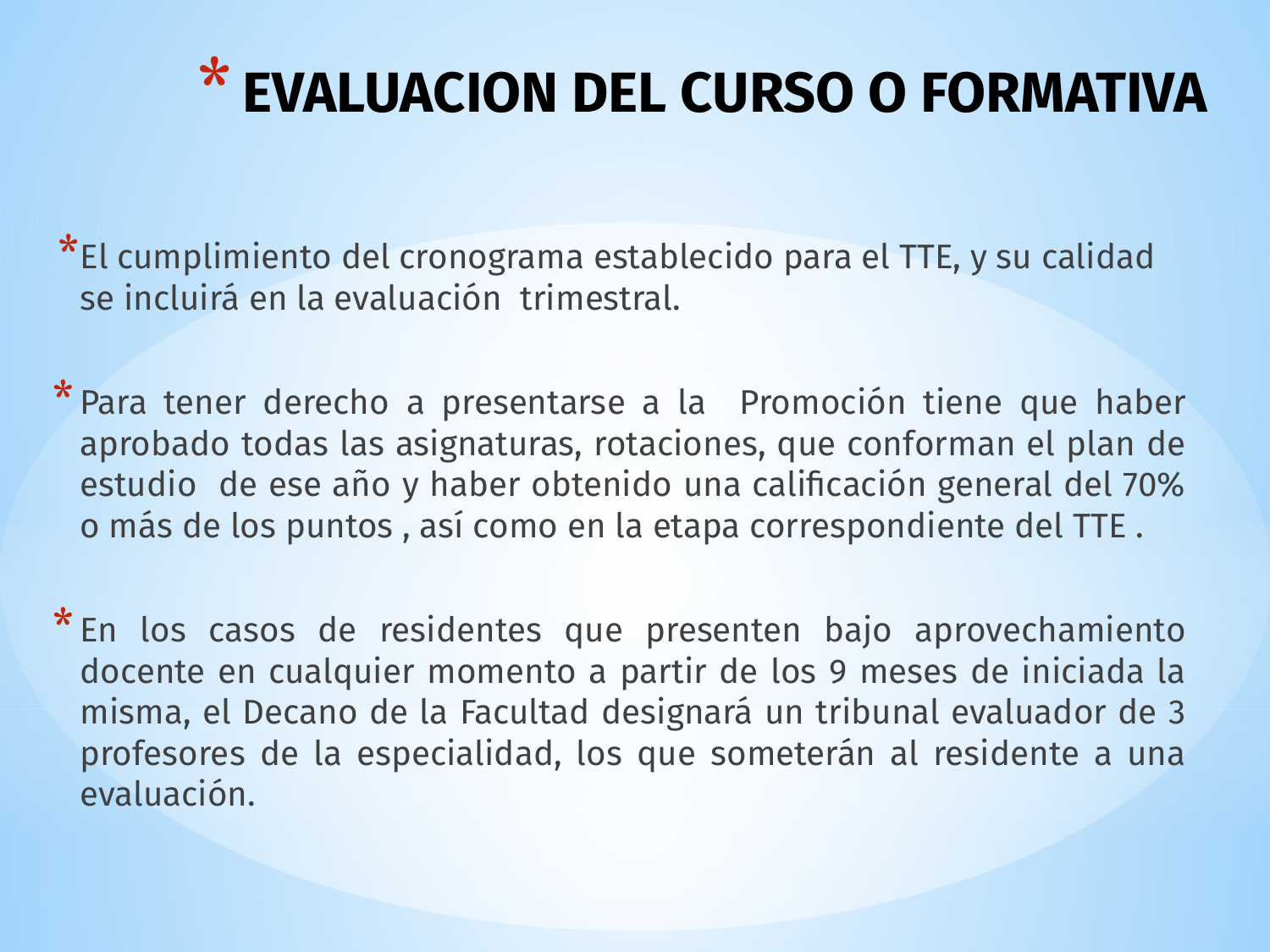

# EVALUACION DEL CURSO O FORMATIVA
El cumplimiento del cronograma establecido para el TTE, y su calidad se incluirá en la evaluación  trimestral.

Para tener derecho a presentarse a la  Promoción tiene que haber aprobado todas las asignaturas, rotaciones, que conforman el plan de estudio  de ese año y haber obtenido una calificación general del 70% o más de los puntos , así como en la etapa correspondiente del TTE .

En los casos de residentes que presenten bajo aprovechamiento docente en cualquier momento a partir de los 9 meses de iniciada la misma, el Decano de la Facultad designará un tribunal evaluador de 3 profesores de la especialidad, los que someterán al residente a una evaluación.